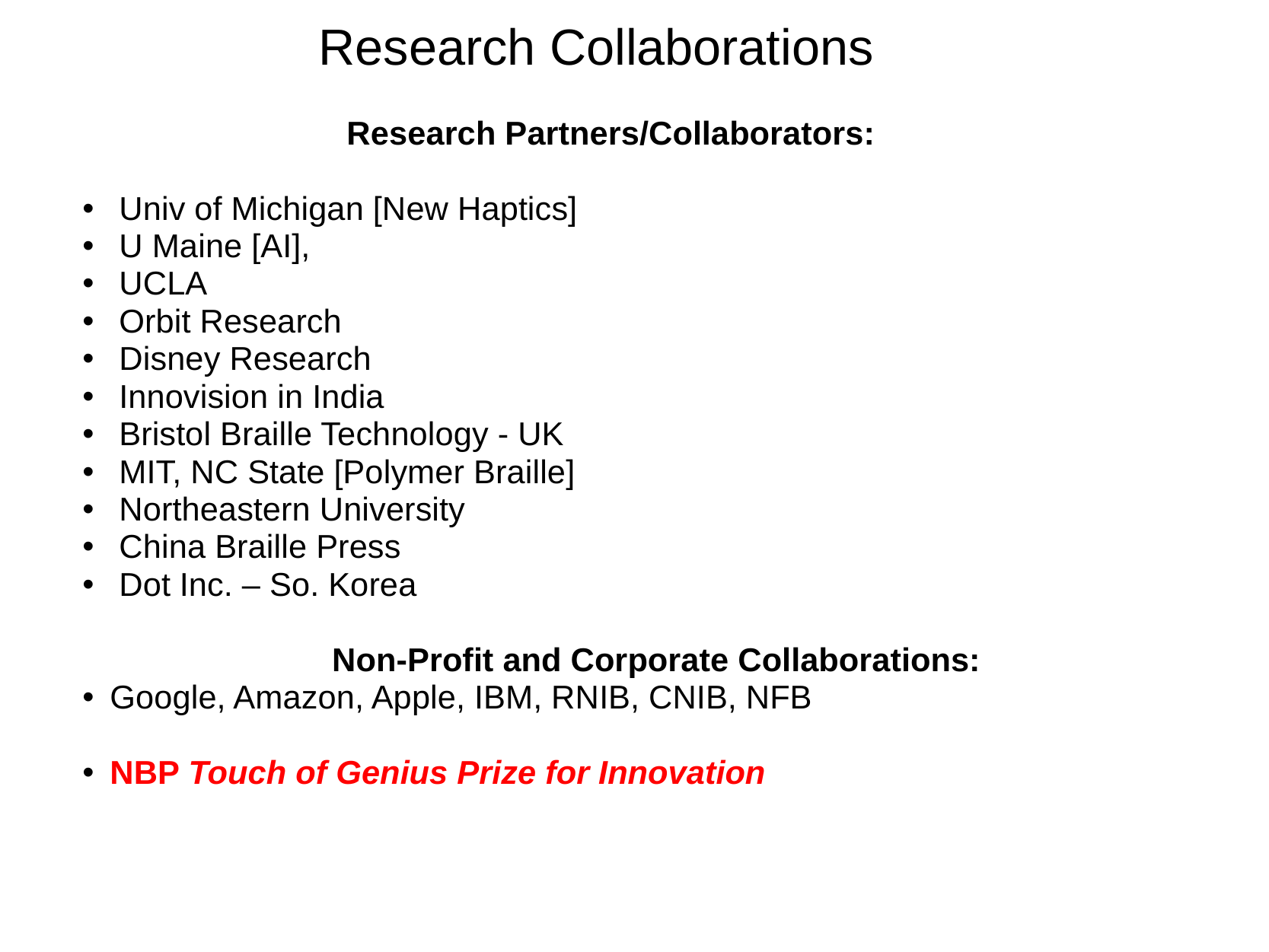

# Research Collaborations
Research Partners/Collaborators:

   Univ of Michigan [New Haptics]
   U Maine [AI],
   UCLA
   Orbit Research
   Disney Research
   Innovision in India
   Bristol Braille Technology - UK
   MIT, NC State [Polymer Braille]
   Northeastern University
   China Braille Press
   Dot Inc. – So. Korea

        Non-Profit and Corporate Collaborations:
  Google, Amazon, Apple, IBM, RNIB, CNIB, NFB

  NBP Touch of Genius Prize for Innovation